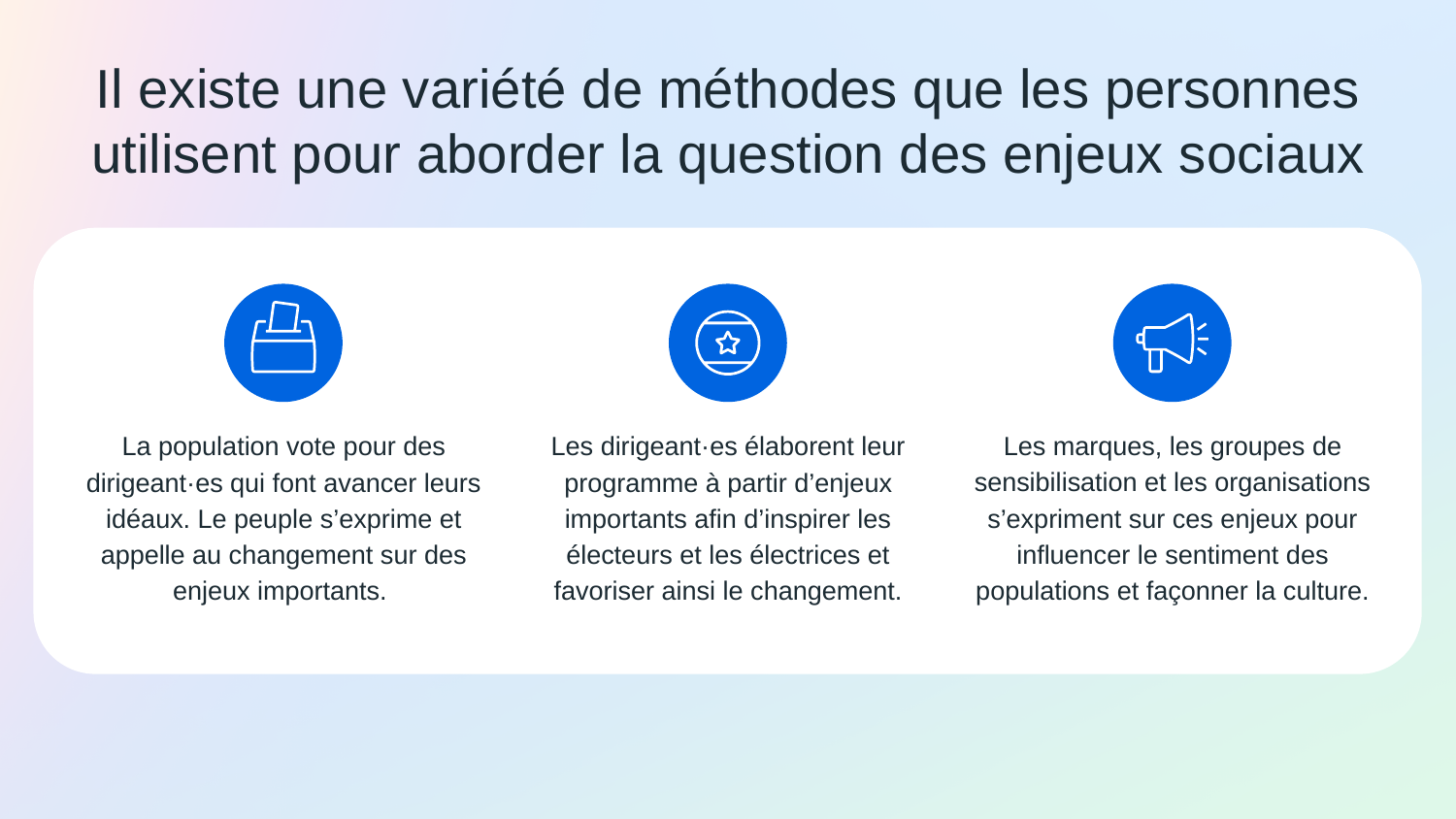

Remarque : Supprimez cette diapositive si votre pays ne dispose pas de règles relatives aux enjeux sociaux.
Il existe une variété de méthodes que les personnes utilisent pour aborder la question des enjeux sociaux

La population vote pour des dirigeant·es qui font avancer leurs idéaux. Le peuple s’exprime et appelle au changement sur des enjeux importants.
Les dirigeant·es élaborent leur programme à partir d’enjeux importants afin d’inspirer les électeurs et les électrices et favoriser ainsi le changement.
Les marques, les groupes de sensibilisation et les organisations s’expriment sur ces enjeux pour influencer le sentiment des populations et façonner la culture.